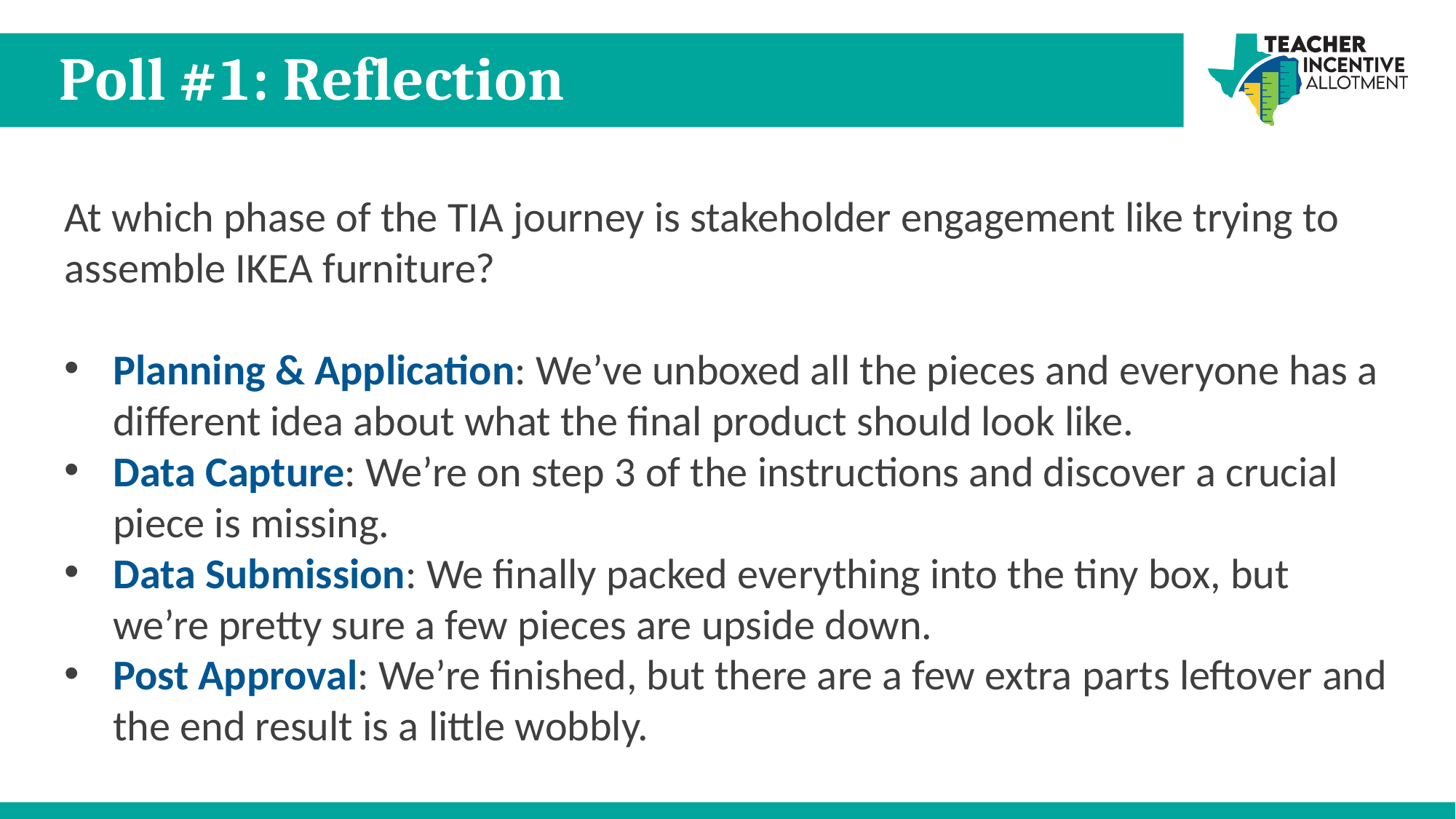

# Poll #1: Reflection
At which phase of the TIA journey is stakeholder engagement like trying to assemble IKEA furniture?

Planning & Application: We’ve unboxed all the pieces and everyone has a different idea about what the final product should look like.
Data Capture: We’re on step 3 of the instructions and discover a crucial piece is missing.
Data Submission: We finally packed everything into the tiny box, but we’re pretty sure a few pieces are upside down.
Post Approval: We’re finished, but there are a few extra parts leftover and the end result is a little wobbly.